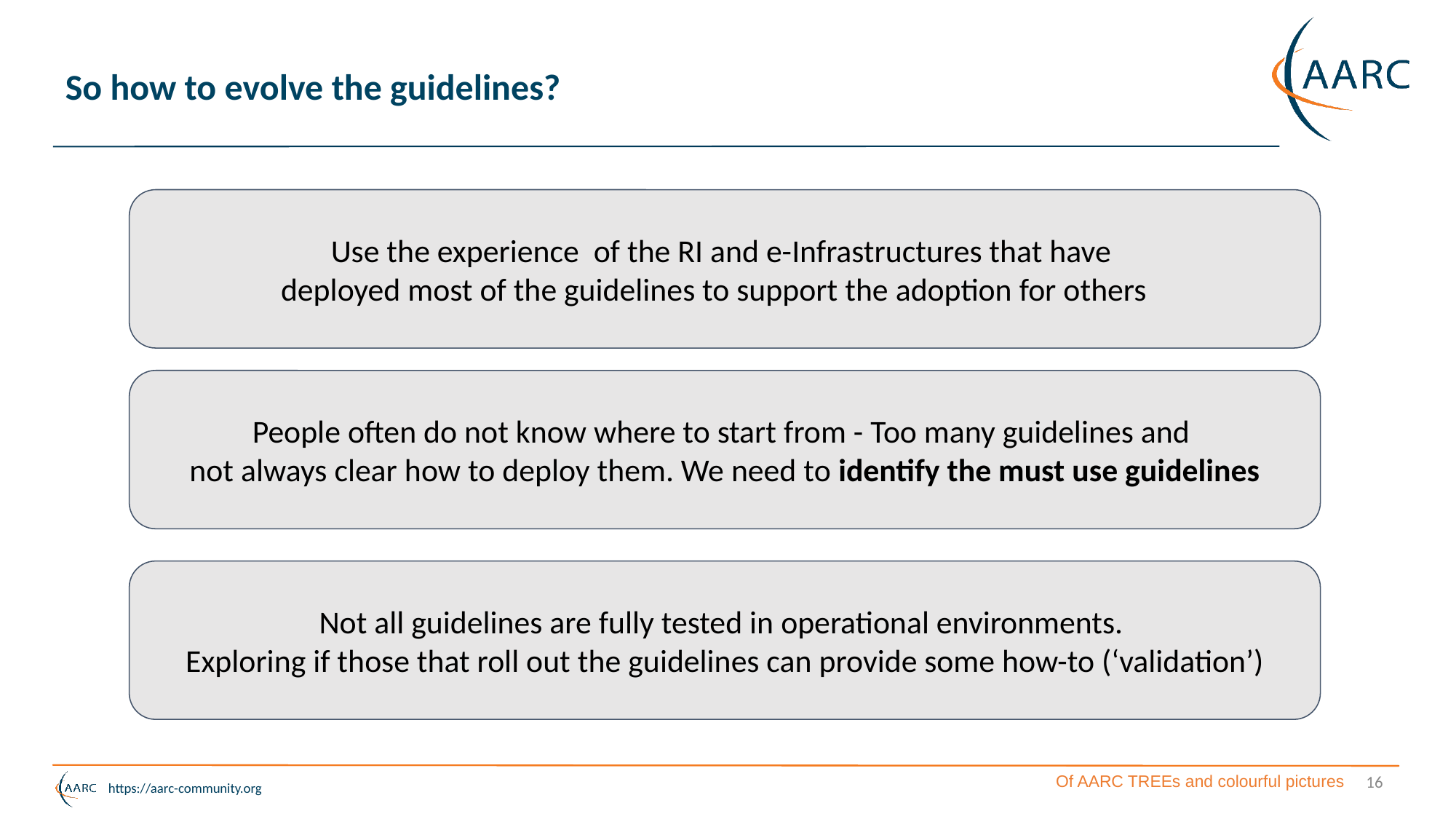

# So how to evolve the guidelines?
Use the experience  of the RI and e-Infrastructures that have
deployed most of the guidelines to support the adoption for others
People often do not know where to start from - Too many guidelines and
not always clear how to deploy them. We need to identify the must use guidelines
Not all guidelines are fully tested in operational environments.
Exploring if those that roll out the guidelines can provide some how-to (‘validation’)
Of AARC TREEs and colourful pictures
16